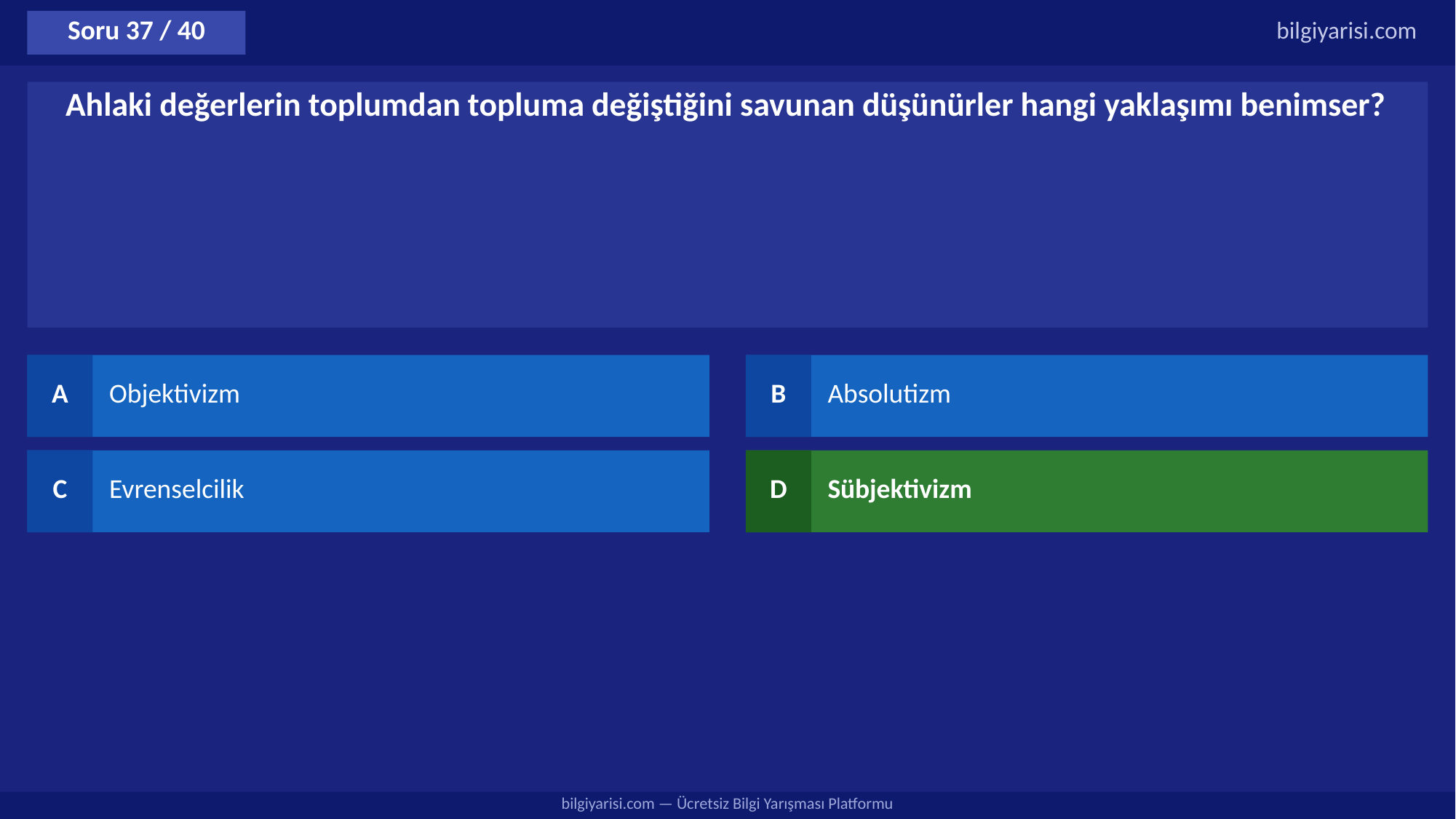

Soru 37 / 40
bilgiyarisi.com

Ahlaki değerlerin toplumdan topluma değiştiğini savunan düşünürler hangi yaklaşımı benimser?

A
Objektivizm

B
Absolutizm

C
Evrenselcilik

D
Sübjektivizm
bilgiyarisi.com — Ücretsiz Bilgi Yarışması Platformu